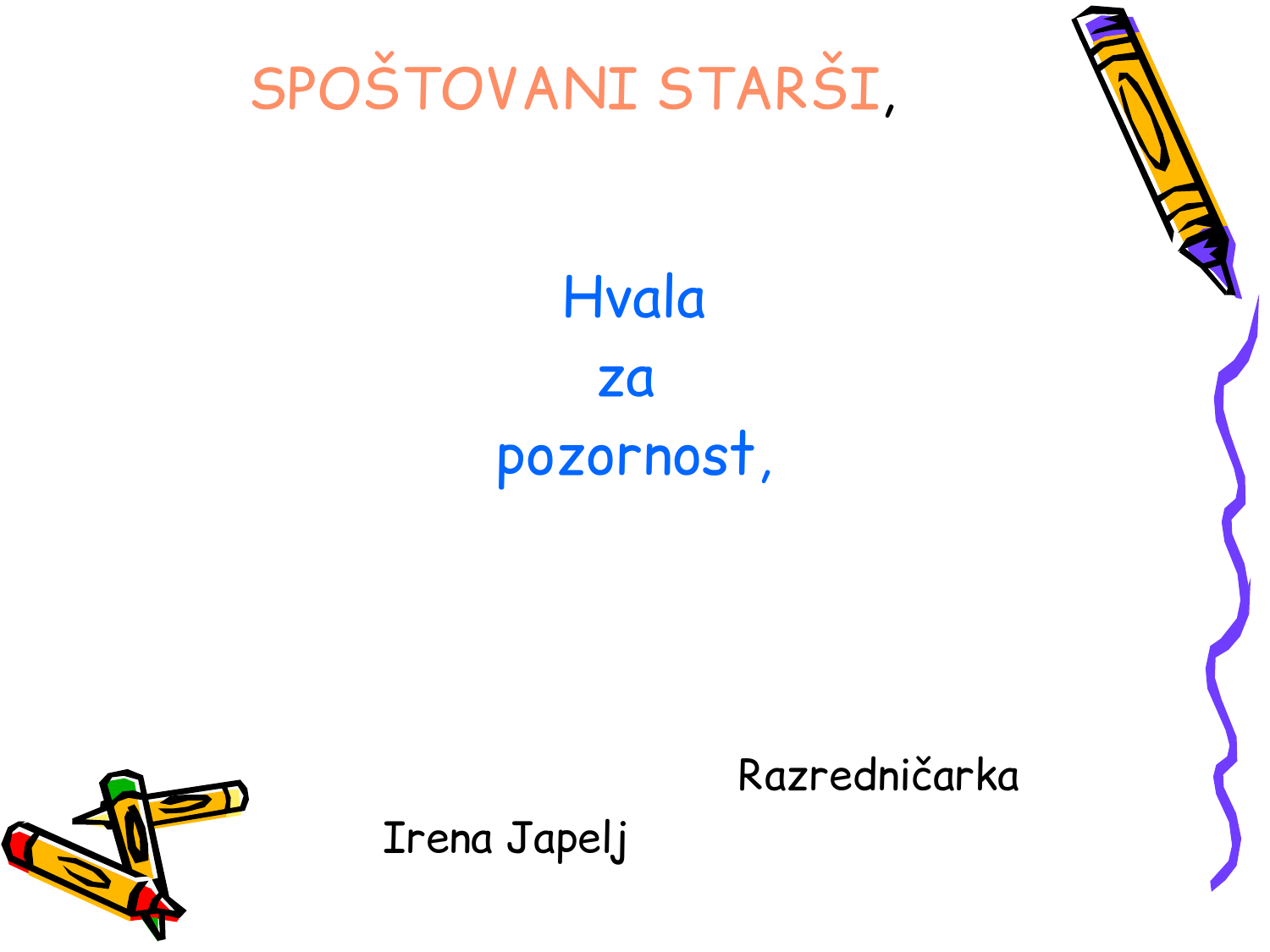

# SPOŠTOVANI STARŠI,
Hvala
za
pozornost,

Razredničarka
Irena Japelj